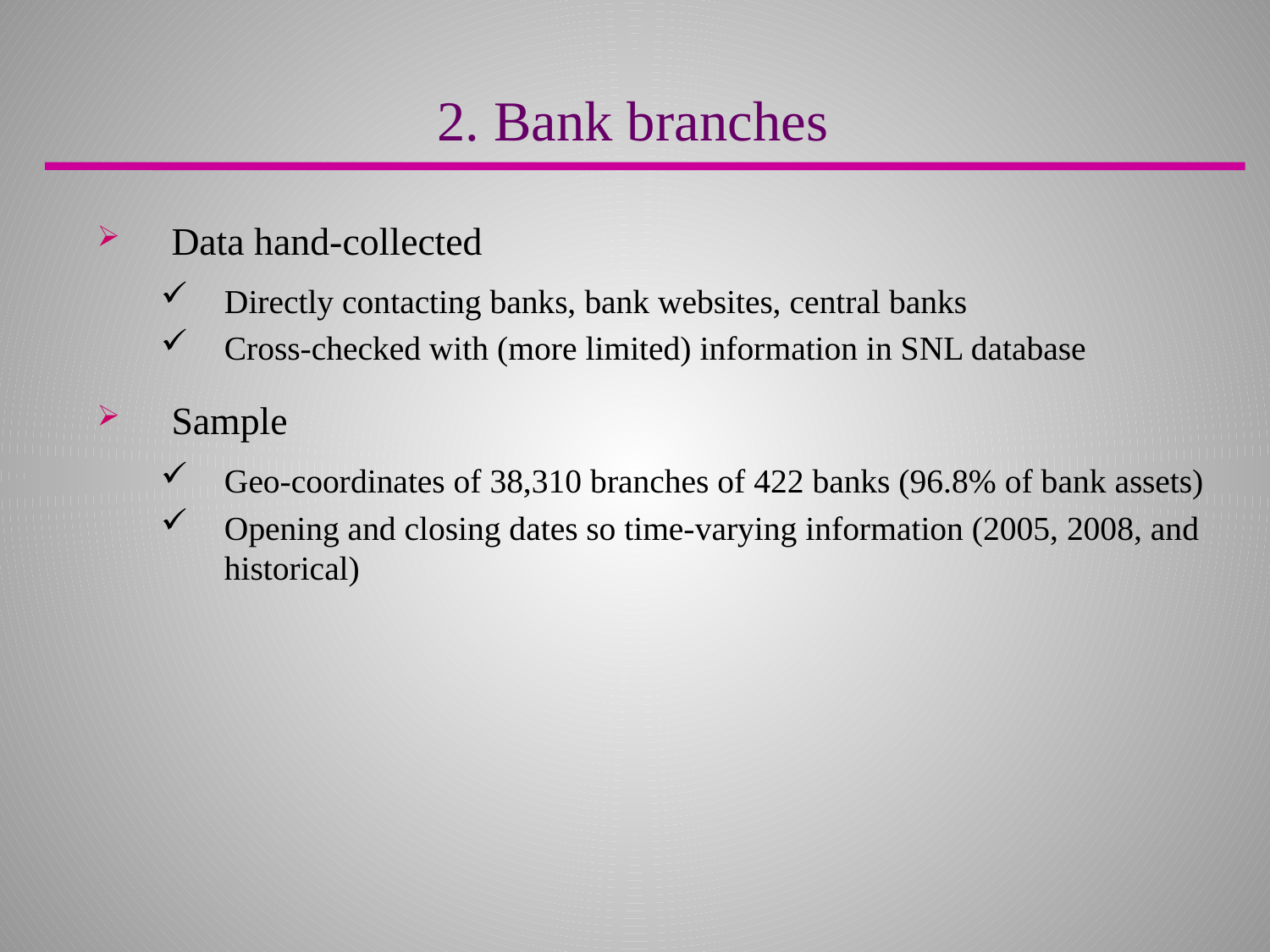

2. Bank branches

Data hand-collected
Directly contacting banks, bank websites, central banks
Cross-checked with (more limited) information in SNL database
Sample
Geo-coordinates of 38,310 branches of 422 banks (96.8% of bank assets)
Opening and closing dates so time-varying information (2005, 2008, and historical)